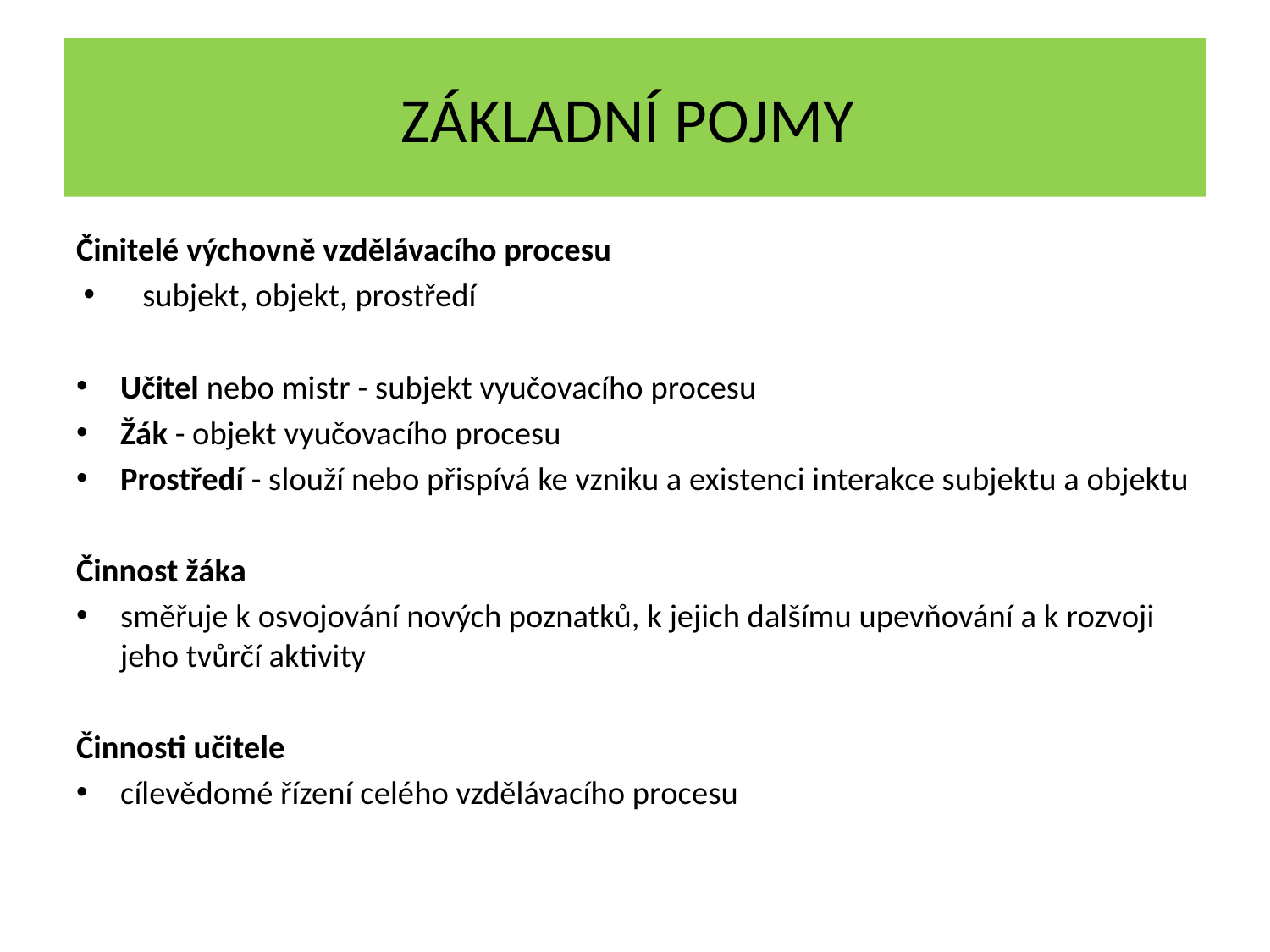

# Základní pojmy
Činitelé výchovně vzdělávacího procesu
subjekt, objekt, prostředí

Učitel nebo mistr - subjekt vyučovacího procesu
Žák - objekt vyučovacího procesu
Prostředí - slouží nebo přispívá ke vzniku a existenci interakce subjektu a objektu

Činnost žáka
směřuje k osvojování nových poznatků, k jejich dalšímu upevňování a k rozvoji jeho tvůrčí aktivity

Činnosti učitele
cílevědomé řízení celého vzdělávacího procesu